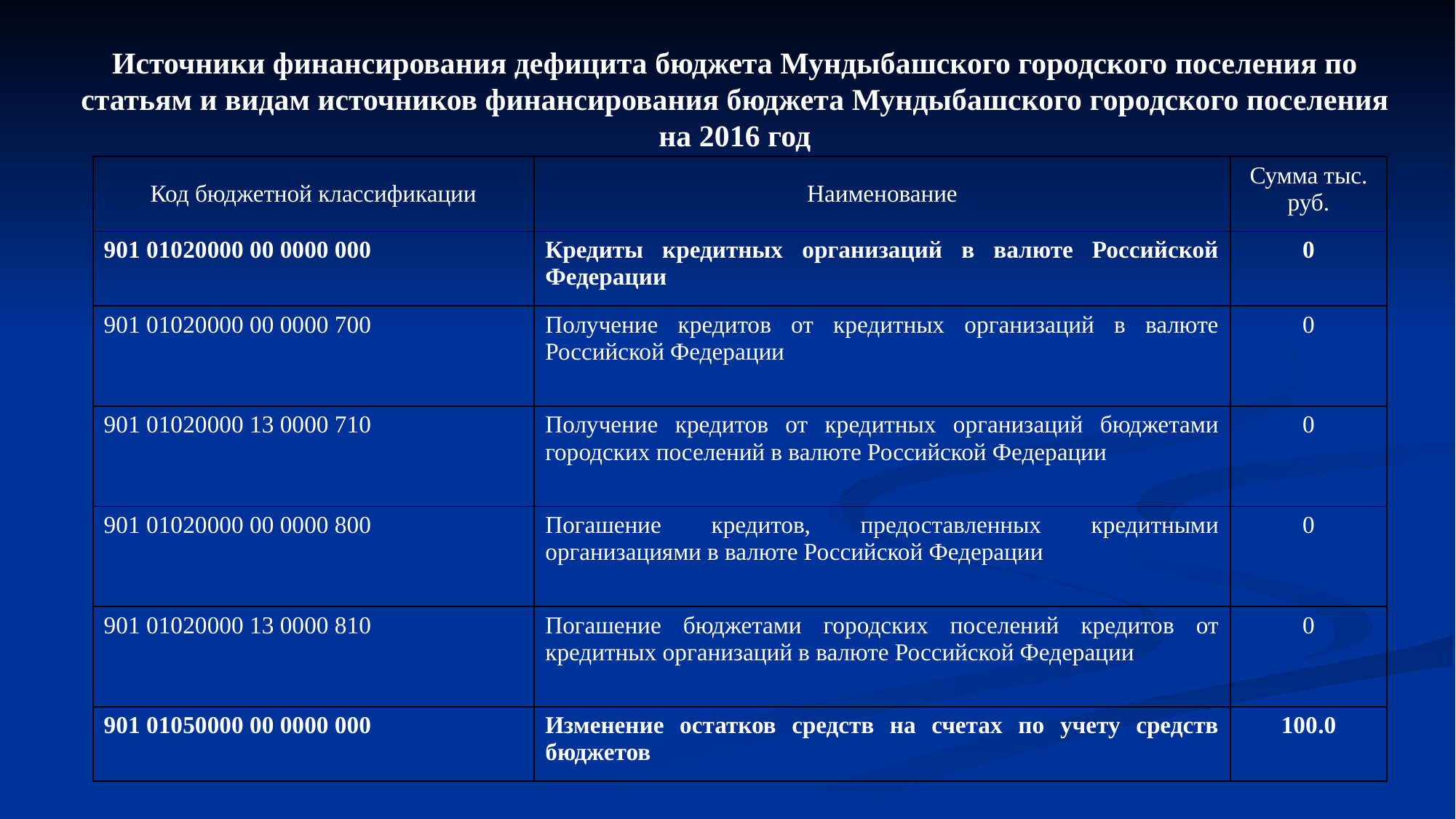

Источники финансирования дефицита бюджета Мундыбашского городского поселения по статьям и видам источников финансирования бюджета Мундыбашского городского поселения на 2016 год

| Код бюджетной классификации | Наименование | Сумма тыс. руб. |
| --- | --- | --- |
| 901 01020000 00 0000 000 | Кредиты кредитных организаций в валюте Российской Федерации | 0 |
| 901 01020000 00 0000 700 | Получение кредитов от кредитных организаций в валюте Российской Федерации | 0 |
| 901 01020000 13 0000 710 | Получение кредитов от кредитных организаций бюджетами городских поселений в валюте Российской Федерации | 0 |
| 901 01020000 00 0000 800 | Погашение кредитов, предоставленных кредитными организациями в валюте Российской Федерации | 0 |
| 901 01020000 13 0000 810 | Погашение бюджетами городских поселений кредитов от кредитных организаций в валюте Российской Федерации | 0 |
| 901 01050000 00 0000 000 | Изменение остатков средств на счетах по учету средств бюджетов | 100.0 |